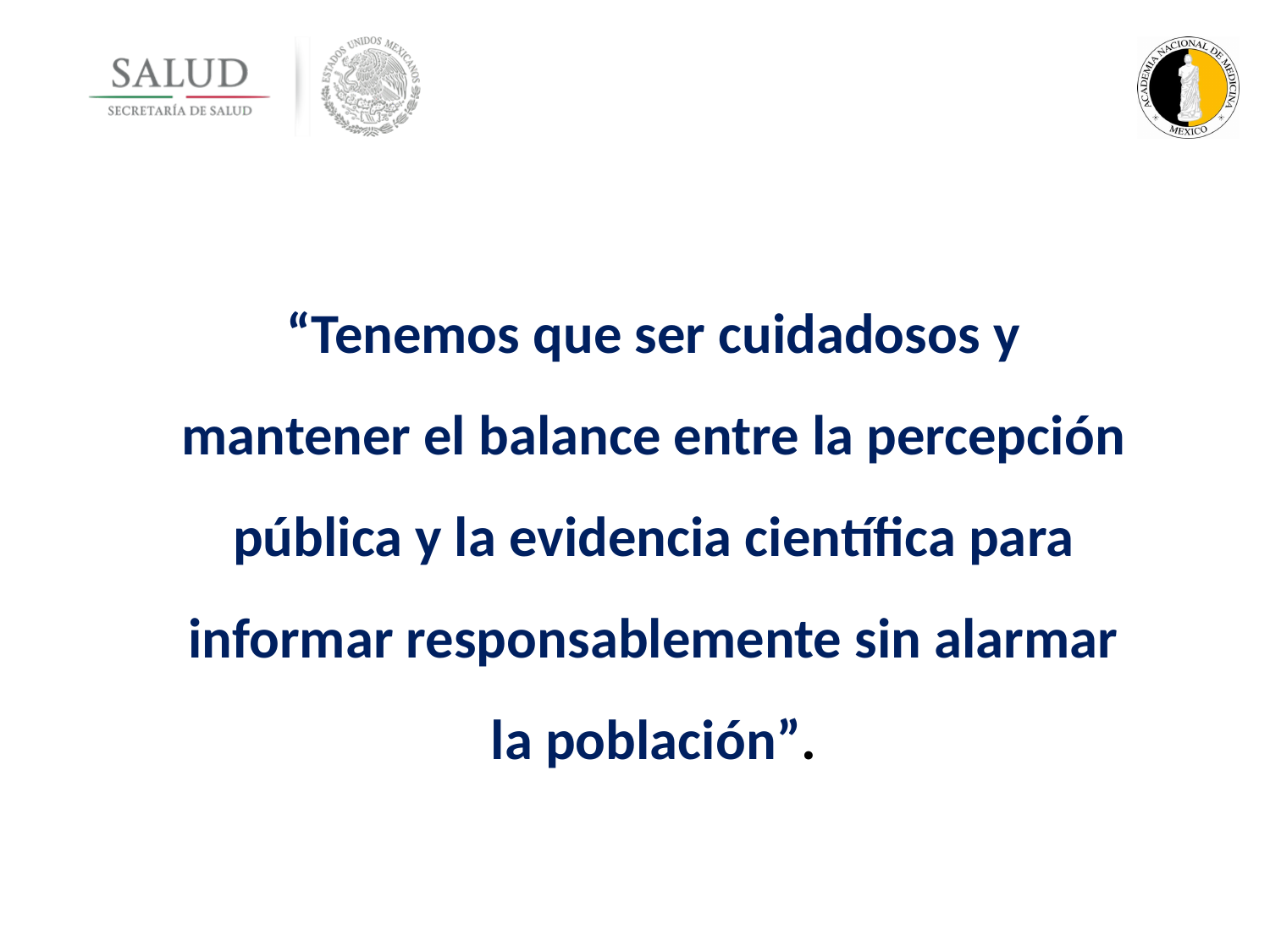

“Tenemos que ser cuidadosos y mantener el balance entre la percepción pública y la evidencia científica para informar responsablemente sin alarmar la población”.